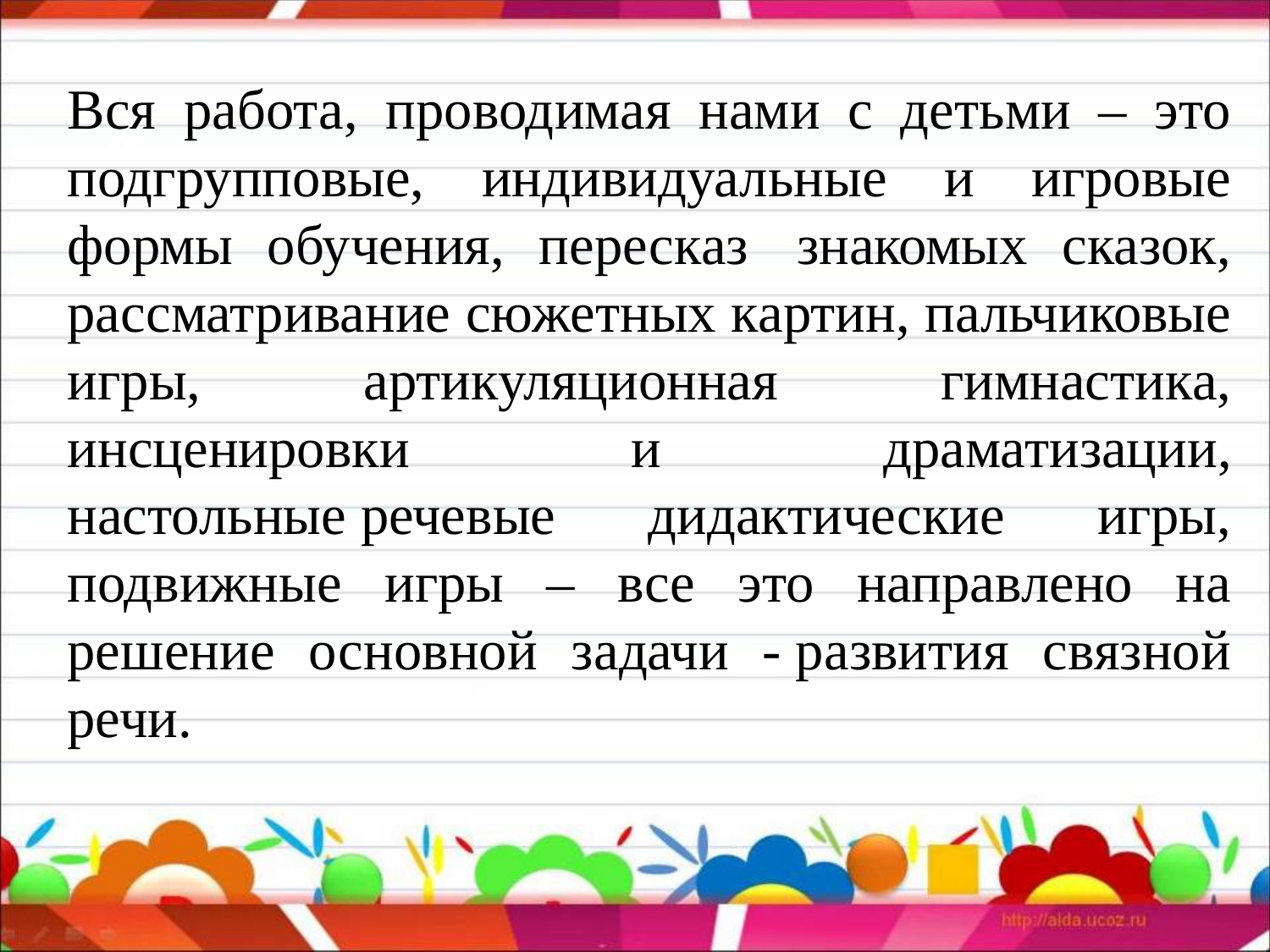

Вся работа, проводимая нами с детьми – это подгрупповые, индивидуальные и игровые формы обучения, пересказ  знакомых сказок, рассматривание сюжетных картин, пальчиковые игры, артикуляционная гимнастика, инсценировки и драматизации, настольные речевые дидактические игры, подвижные игры – все это направлено на решение основной задачи - развития связной речи.
 »